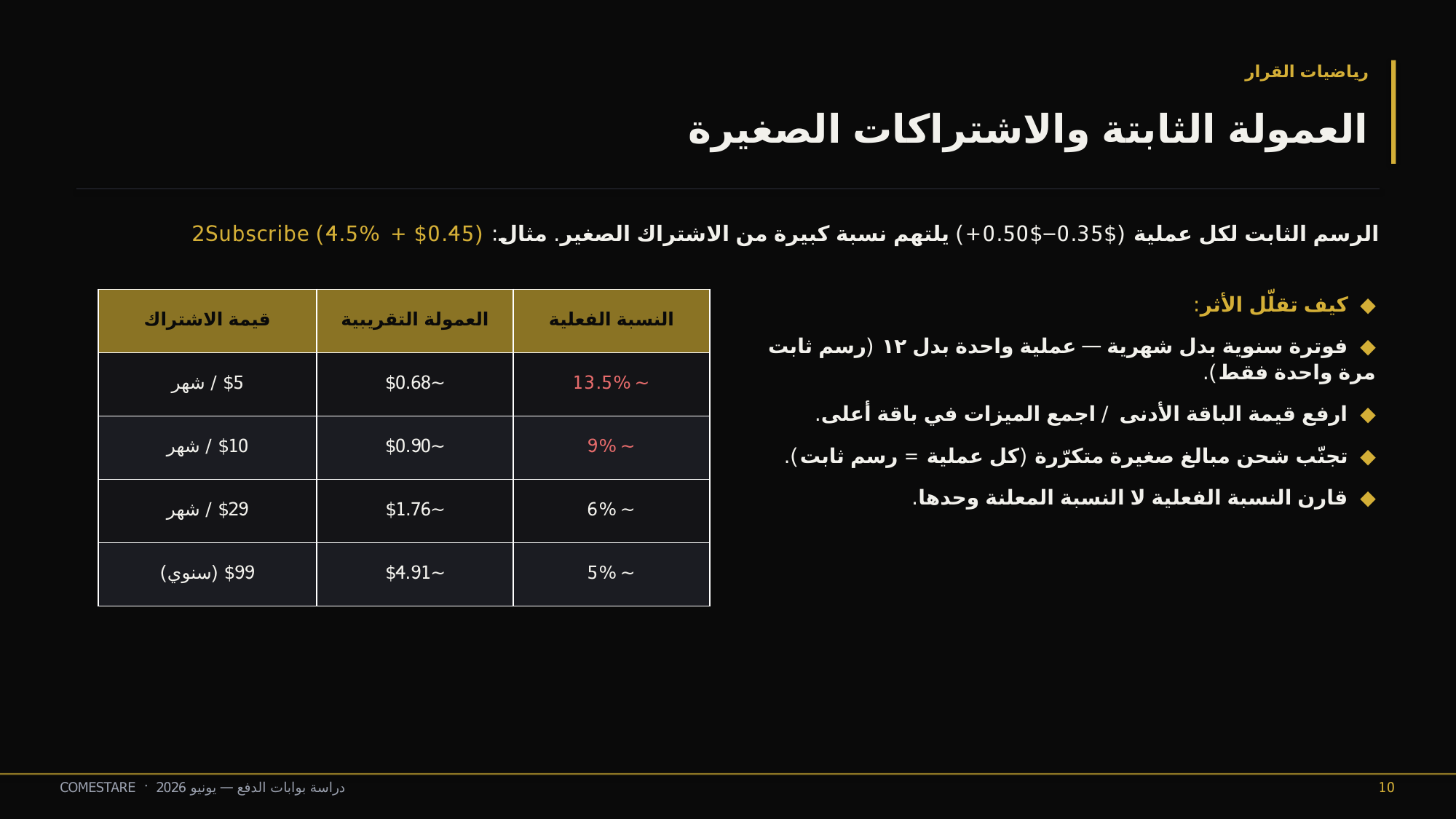

رياضيات القرار

العمولة الثابتة والاشتراكات الصغيرة

الرسم الثابت لكل عملية ($0.35–$0.50+) يلتهم نسبة كبيرة من الاشتراك الصغير. مثال: 2Subscribe (4.5% + $0.45)
| قيمة الاشتراك | العمولة التقريبية | النسبة الفعلية |
| --- | --- | --- |
| $5 / شهر | ~$0.68 | ~13.5% |
| $10 / شهر | ~$0.90 | ~9% |
| $29 / شهر | ~$1.76 | ~6% |
| $99 (سنوي) | ~$4.91 | ~5% |
◆  كيف تقلّل الأثر:
◆  فوترة سنوية بدل شهرية — عملية واحدة بدل ١٢ (رسم ثابت مرة واحدة فقط).
◆  ارفع قيمة الباقة الأدنى / اجمع الميزات في باقة أعلى.
◆  تجنّب شحن مبالغ صغيرة متكرّرة (كل عملية = رسم ثابت).
◆  قارن النسبة الفعلية لا النسبة المعلنة وحدها.

COMESTARE  ·  دراسة بوابات الدفع — يونيو 2026
10